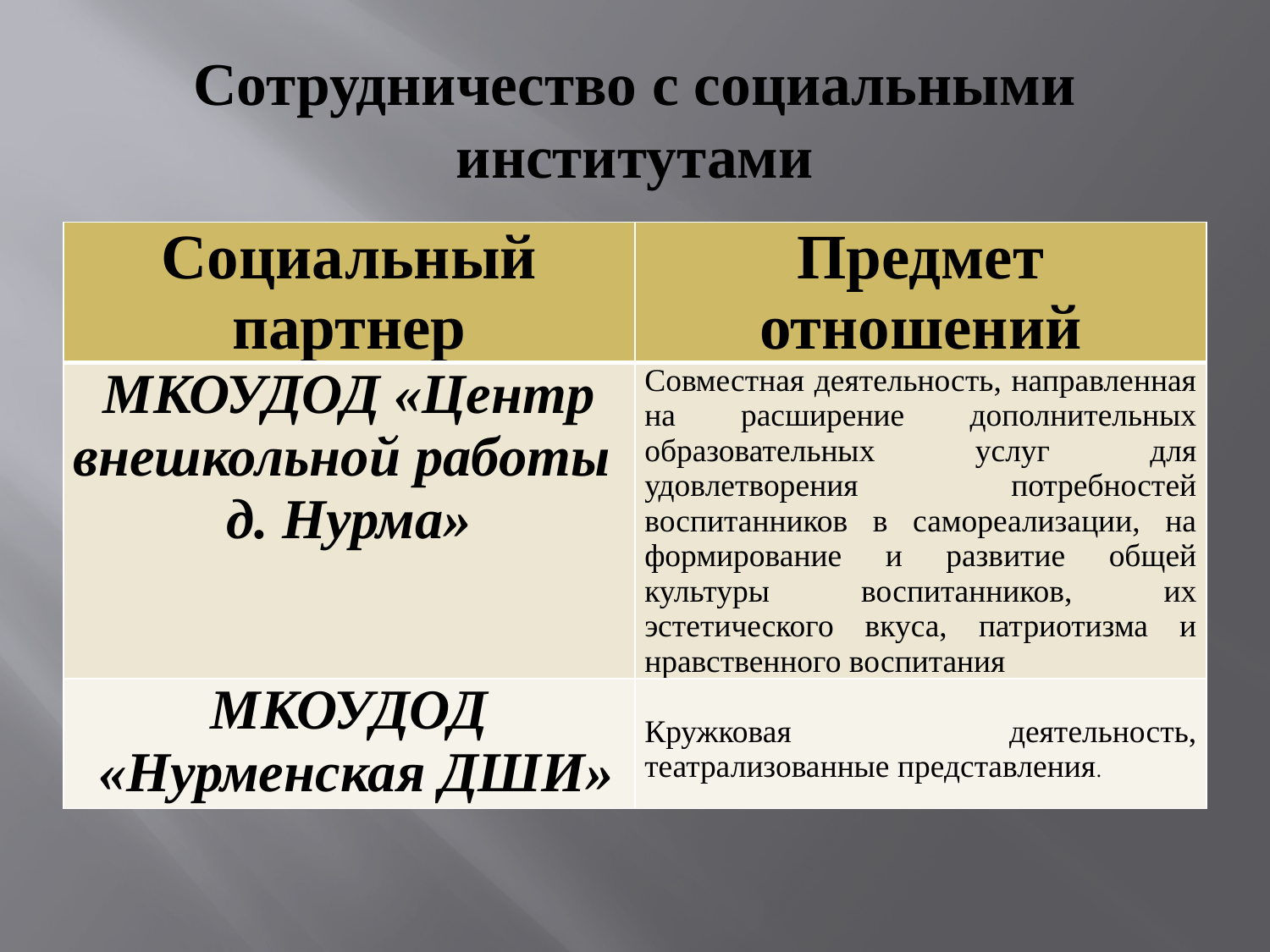

# Сотрудничество с социальными институтами
| Социальный партнер | Предмет отношений |
| --- | --- |
| МКОУДОД «Центр внешкольной работы д. Нурма» | Совместная деятельность, направленная на расширение дополнительных образовательных услуг для удовлетворения потребностей воспитанников в самореализации, на формирование и развитие общей культуры воспитанников, их эстетического вкуса, патриотизма и нравственного воспитания |
| МКОУДОД «Нурменская ДШИ» | Кружковая деятельность, театрализованные представления. |